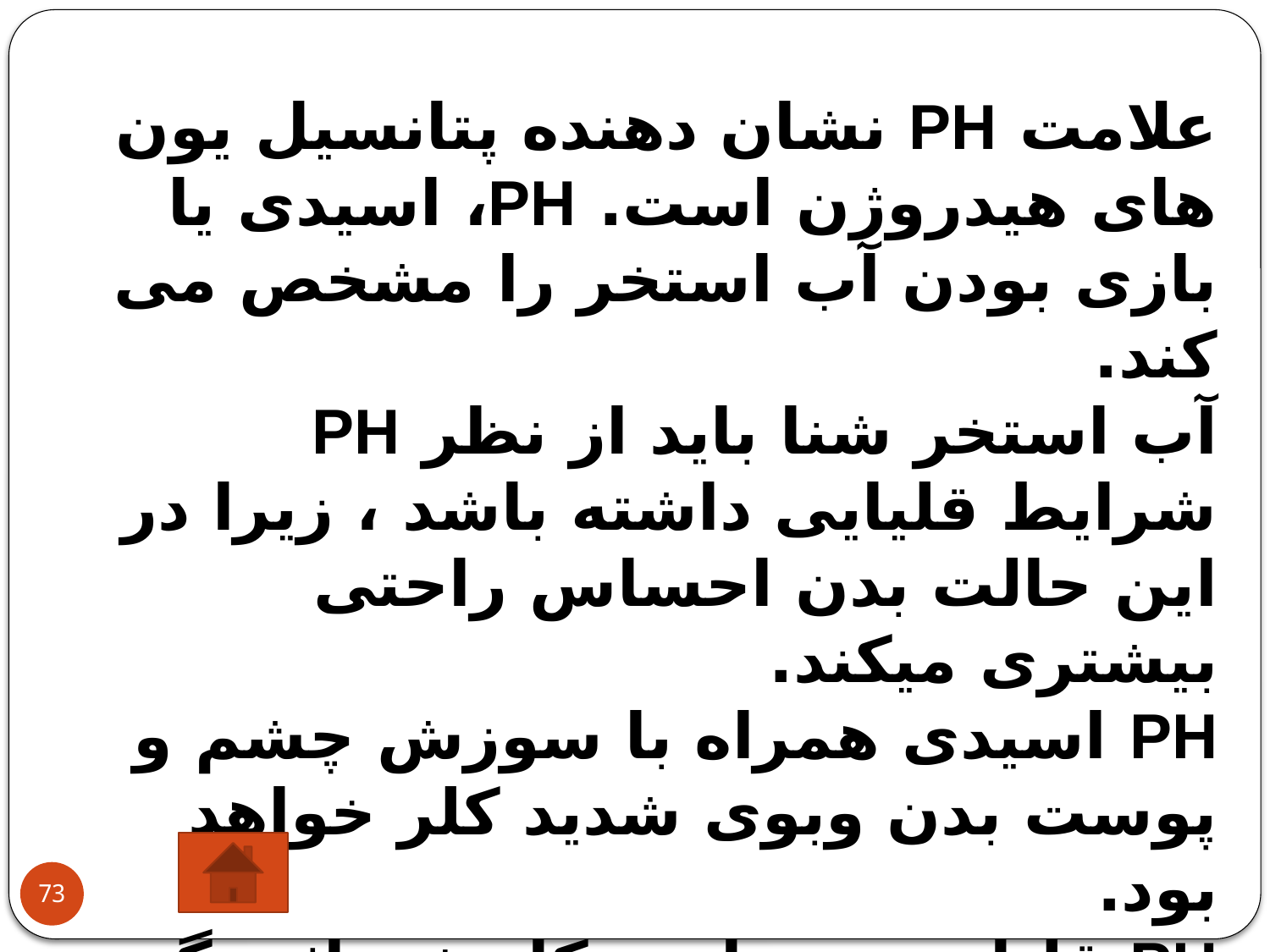

علامت PH نشان دهنده پتانسیل یون های هیدروژن است. PH، اسیدی یا بازی بودن آب استخر را مشخص می کند.
آب استخر شنا باید از نظر PH شرایط قلیایی داشته باشد ، زیرا در این حالت بدن احساس راحتی بیشتری میکند.
PH اسیدی همراه با سوزش چشم و پوست بدن وبوی شدید کلر خواهد بود.
PH قلیایی نیز باعث کاهش تاثیر گند زدایی میشود.

73